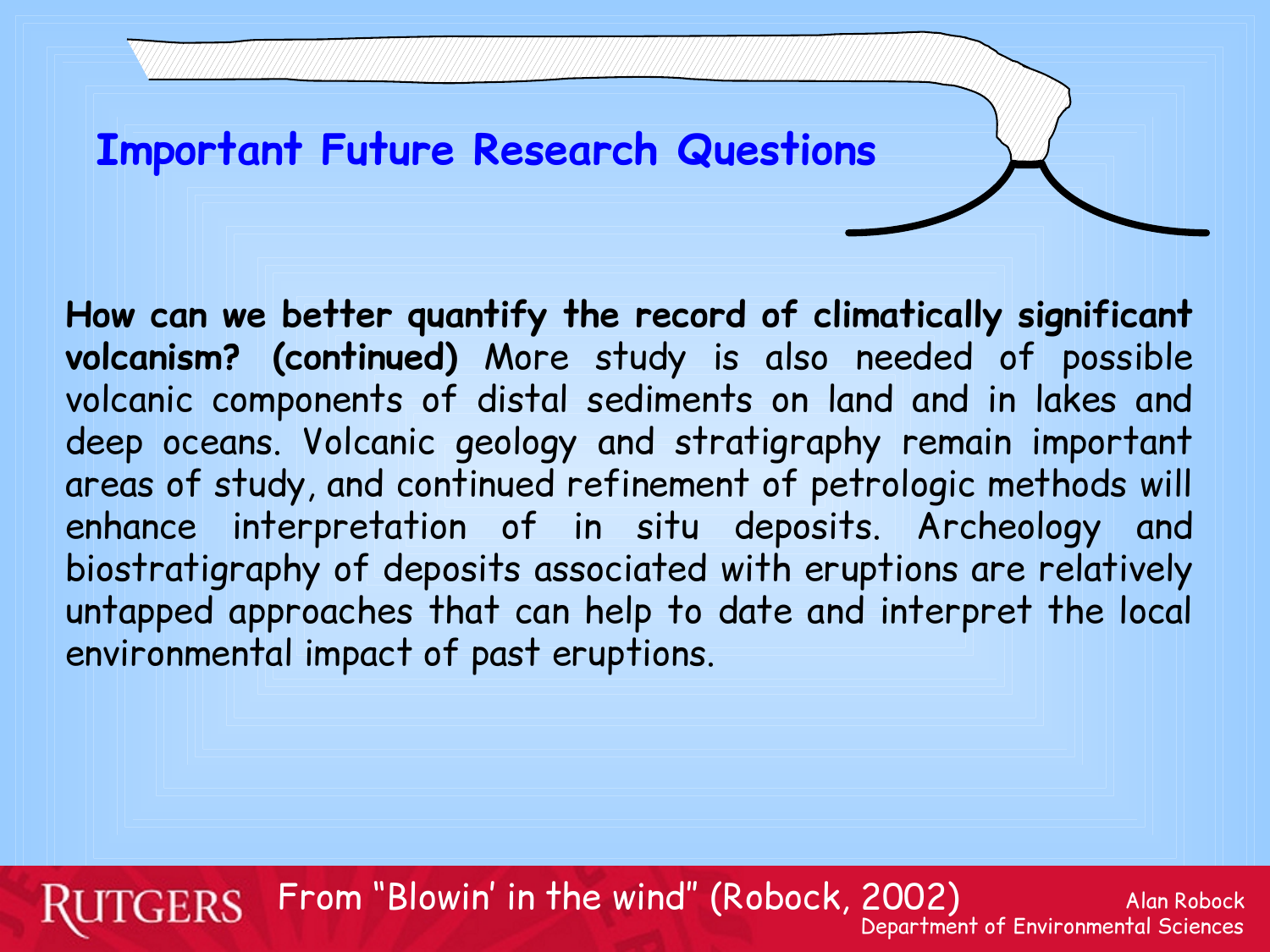

Important Future Research Questions
How can we better quantify the record of climatically significant volcanism? (continued) More study is also needed of possible volcanic components of distal sediments on land and in lakes and deep oceans. Volcanic geology and stratigraphy remain important areas of study, and continued refinement of petrologic methods will enhance interpretation of in situ deposits. Archeology and biostratigraphy of deposits associated with eruptions are relatively untapped approaches that can help to date and interpret the local environmental impact of past eruptions.
From “Blowin’ in the wind” (Robock, 2002)